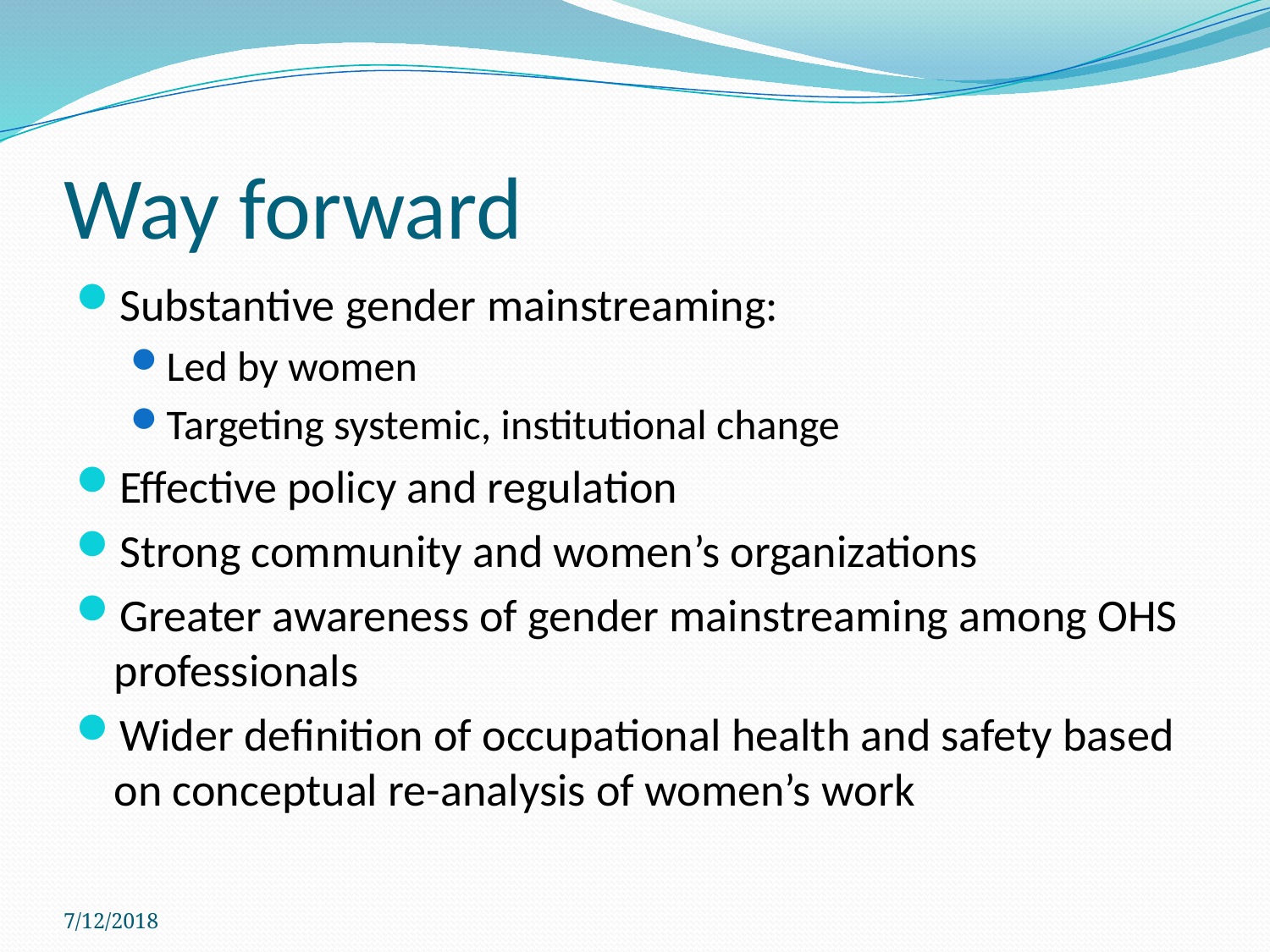

# Way forward
Substantive gender mainstreaming:
Led by women
Targeting systemic, institutional change
Effective policy and regulation
Strong community and women’s organizations
Greater awareness of gender mainstreaming among OHS professionals
Wider definition of occupational health and safety based on conceptual re-analysis of women’s work
7/12/2018